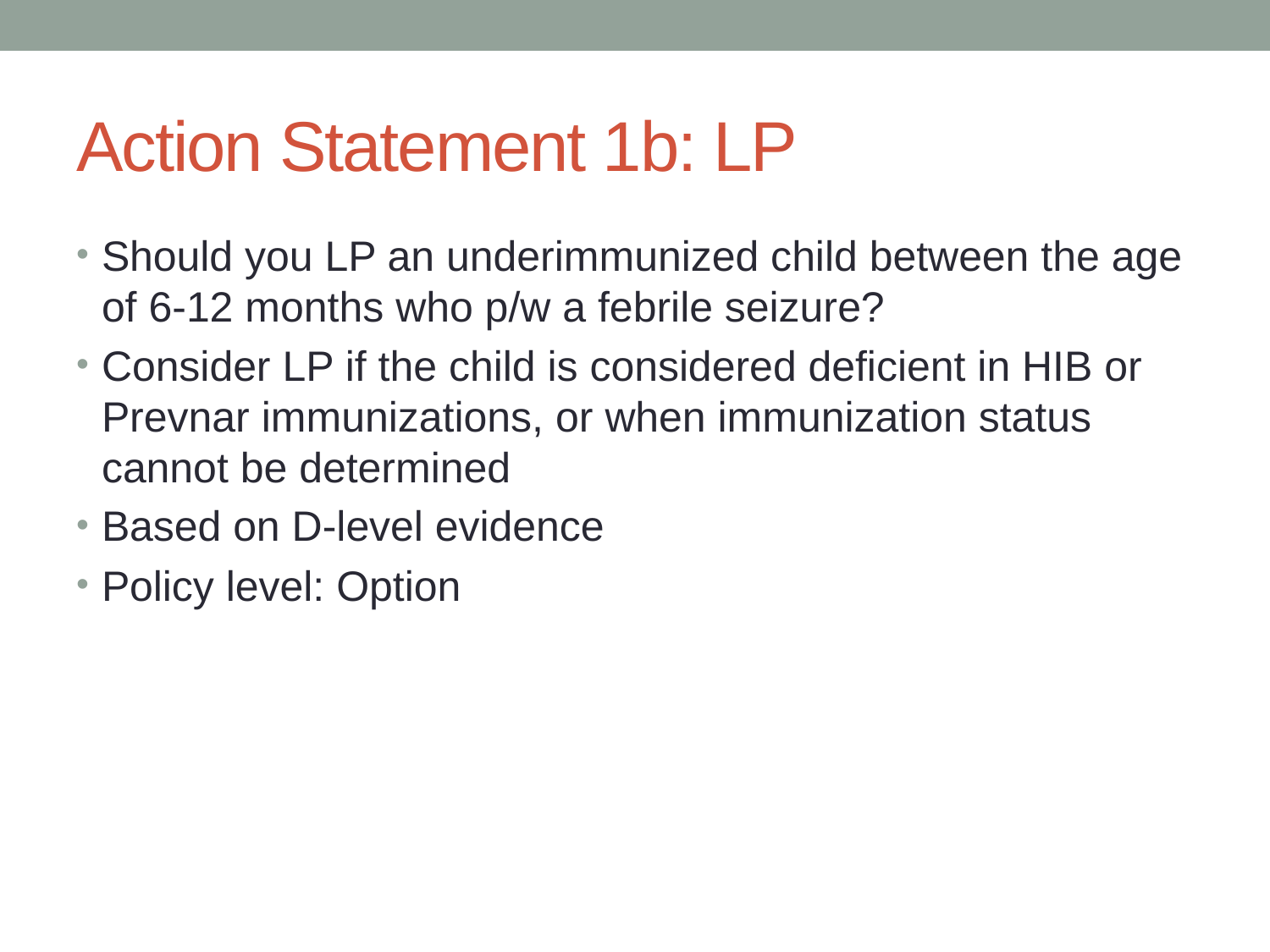

# Action Statement 1b: LP
Should you LP an underimmunized child between the age of 6-12 months who p/w a febrile seizure?
Consider LP if the child is considered deficient in HIB or Prevnar immunizations, or when immunization status cannot be determined
Based on D-level evidence
Policy level: Option